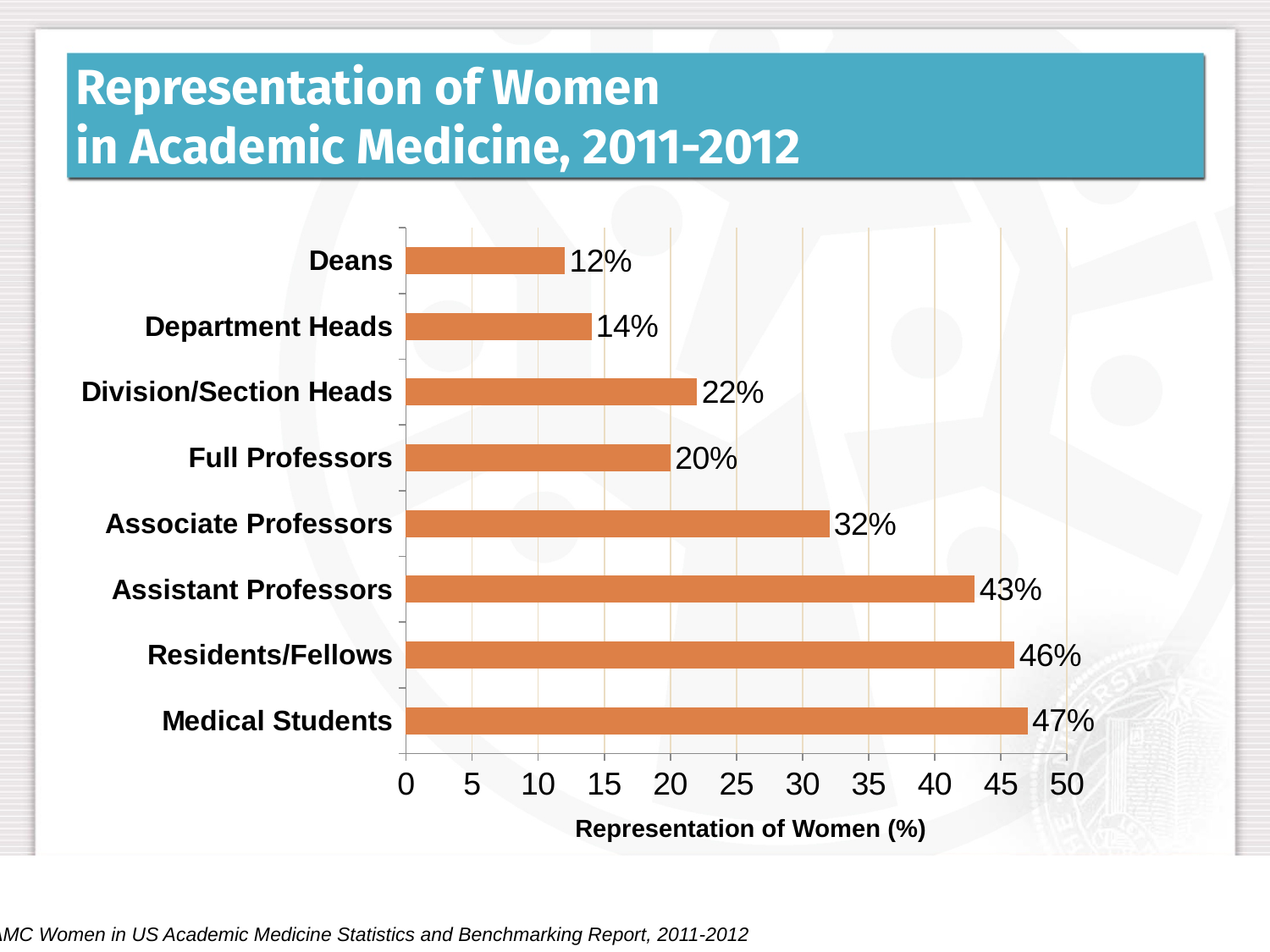

# Representation of Women in Academic Medicine, 2011-2012

### Chart

| Category | Series 1 |
|---|---|
| Medical Students | 47.0 |
| Residents/Fellows | 46.0 |
| Assistant Professors | 43.0 |
| Associate Professors | 32.0 |
| Full Professors | 20.0 |
| Division/Section Heads | 22.0 |
| Department Heads | 14.0 |
| Deans | 12.0 |
Representation of Women (%)
AAMC Women in US Academic Medicine Statistics and Benchmarking Report, 2011-2012